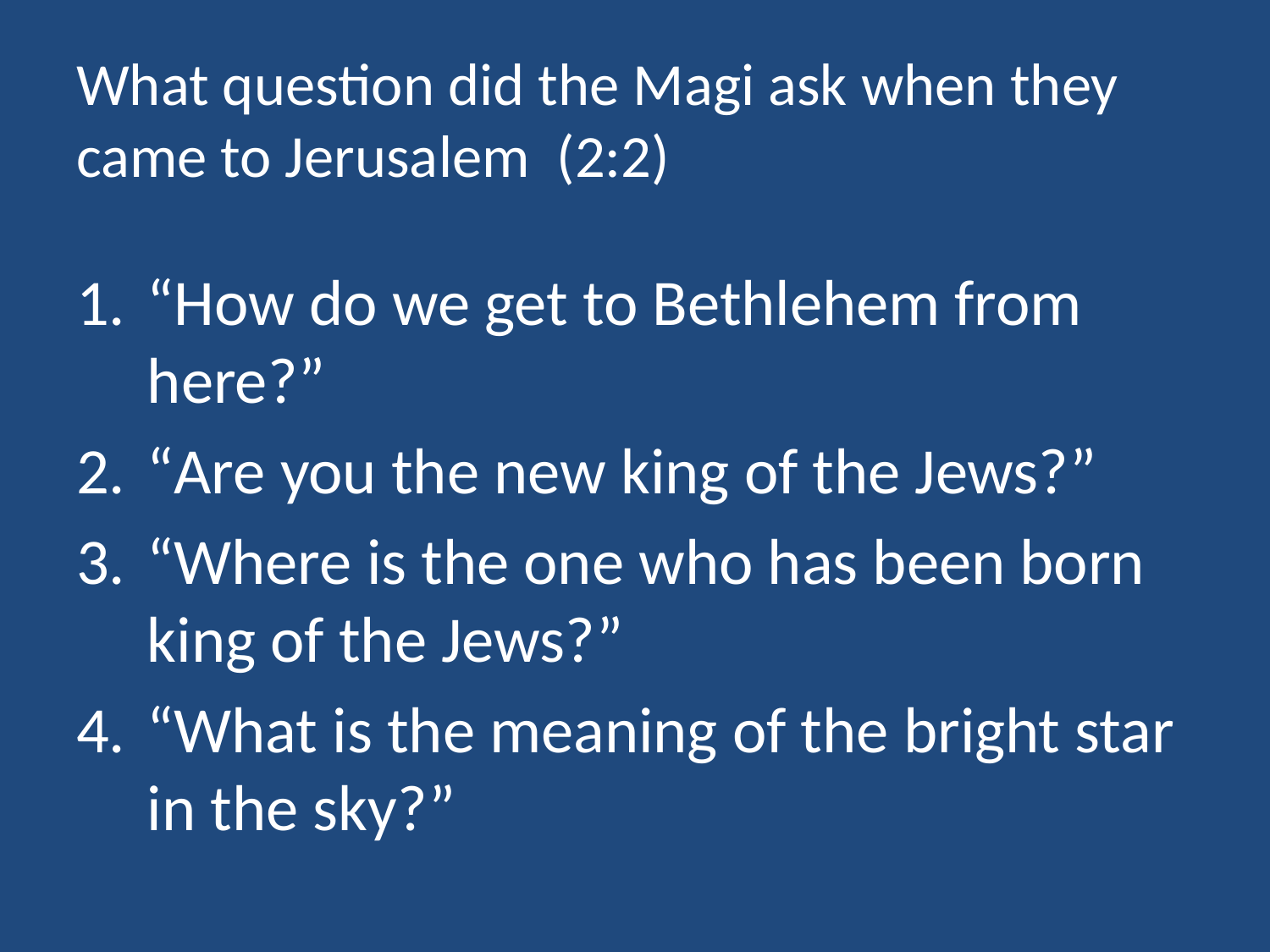

# What question did the Magi ask when they came to Jerusalem  (2:2)
“How do we get to Bethlehem from here?”
“Are you the new king of the Jews?”
“Where is the one who has been born king of the Jews?”
“What is the meaning of the bright star in the sky?”